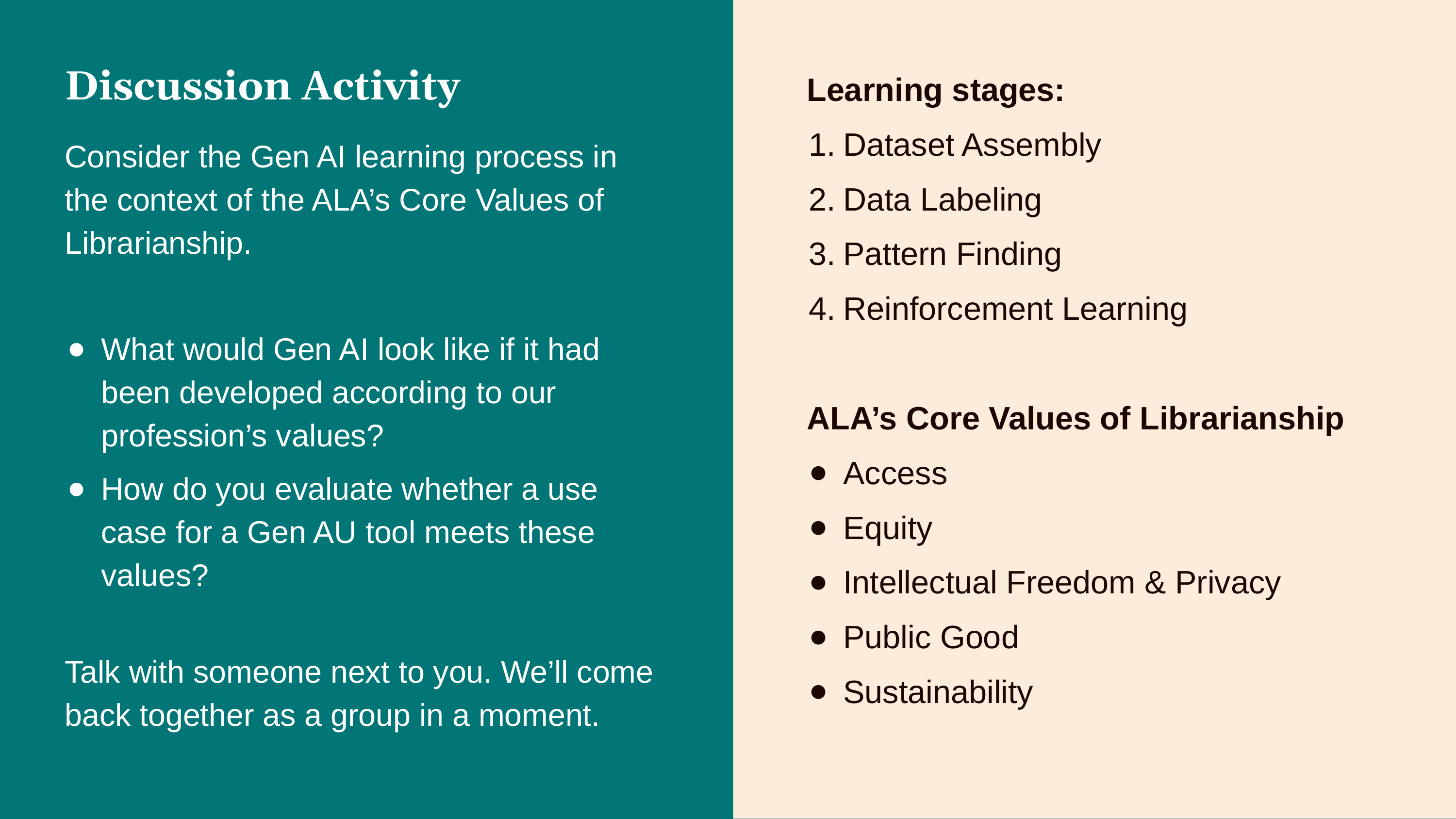

# Discussion Activity
Learning stages:
Dataset Assembly
Data Labeling
Pattern Finding
Reinforcement Learning

ALA’s Core Values of Librarianship
Access
Equity
Intellectual Freedom & Privacy
Public Good
Sustainability
Consider the Gen AI learning process in the context of the ALA’s Core Values of Librarianship.

What would Gen AI look like if it had been developed according to our profession’s values?
How do you evaluate whether a use case for a Gen AU tool meets these values?
Talk with someone next to you. We’ll come back together as a group in a moment.